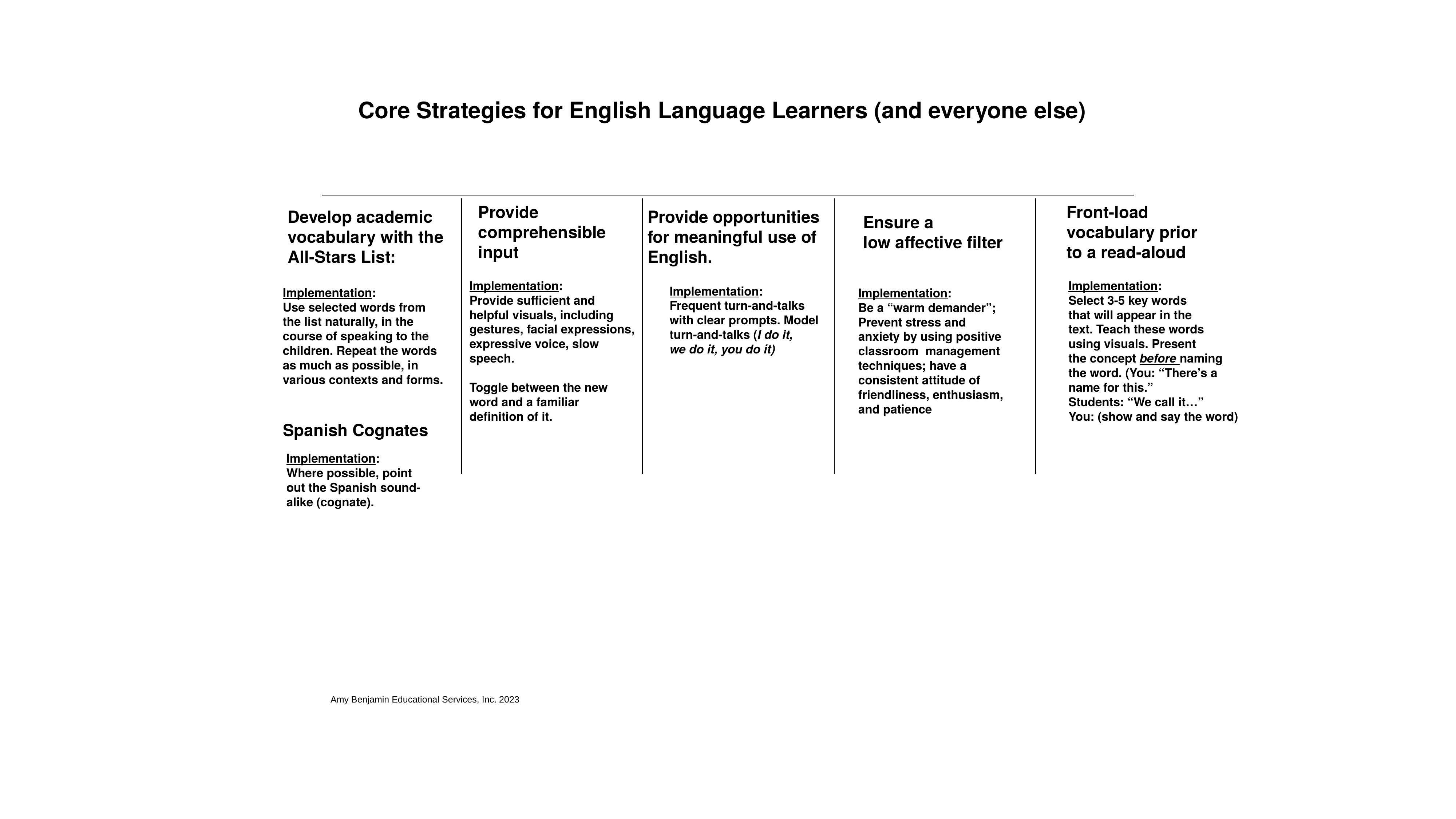

Core Strategies for English Language Learners (and everyone else)

Provide
comprehensible
input
Front-load
vocabulary prior
to a read-aloud

Develop academic
vocabulary with the
All-Stars List:
Provide opportunities
for meaningful use of
English.
Ensure a
low affective filter
Implementation:
Provide sufficient and
helpful visuals, including
gestures, facial expressions,
expressive voice, slow
speech.

Toggle between the new
word and a familiar
definition of it.
Implementation:
Select 3-5 key words
that will appear in the
text. Teach these words
using visuals. Present
the concept before naming
the word. (You: “There’s a
name for this.”
Students: “We call it…”
You: (show and say the word)
Implementation:
Frequent turn-and-talks
with clear prompts. Model
turn-and-talks (I do it,
we do it, you do it)
Implementation:
Use selected words from
the list naturally, in the
course of speaking to the
children. Repeat the words
as much as possible, in
various contexts and forms.
Implementation:
Be a “warm demander”;
Prevent stress and
anxiety by using positive
classroom  management
techniques; have a
consistent attitude of
friendliness, enthusiasm,
and patience
Spanish Cognates
Implementation:
Where possible, point
out the Spanish sound-
alike (cognate).
Amy Benjamin Educational Services, Inc. 2023